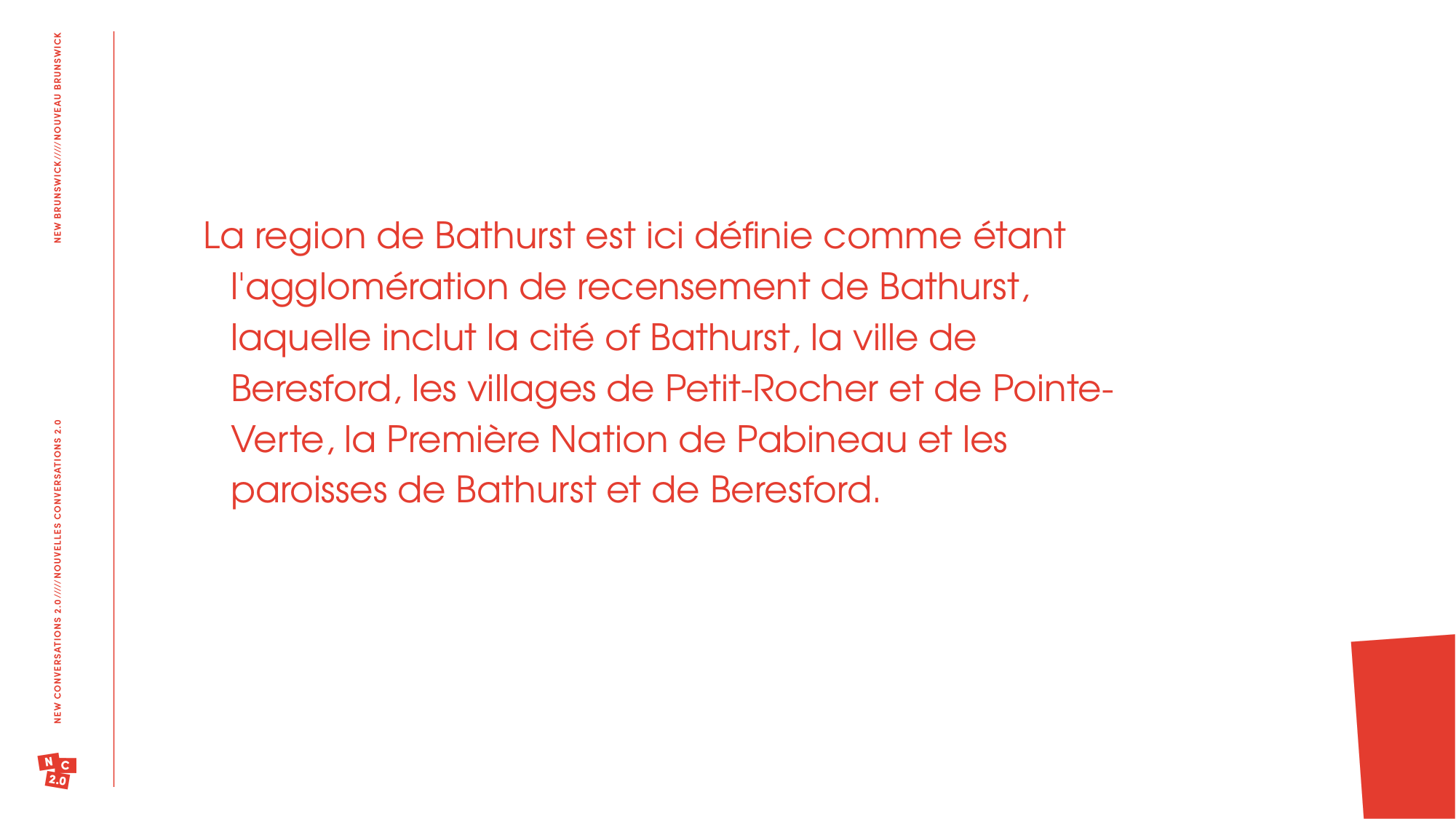

La region de Bathurst est ici définie comme étant l'agglomération de recensement de Bathurst, laquelle inclut la cité of Bathurst, la ville de Beresford, les villages de Petit-Rocher et de Pointe-Verte, la Première Nation de Pabineau et les paroisses de Bathurst et de Beresford.